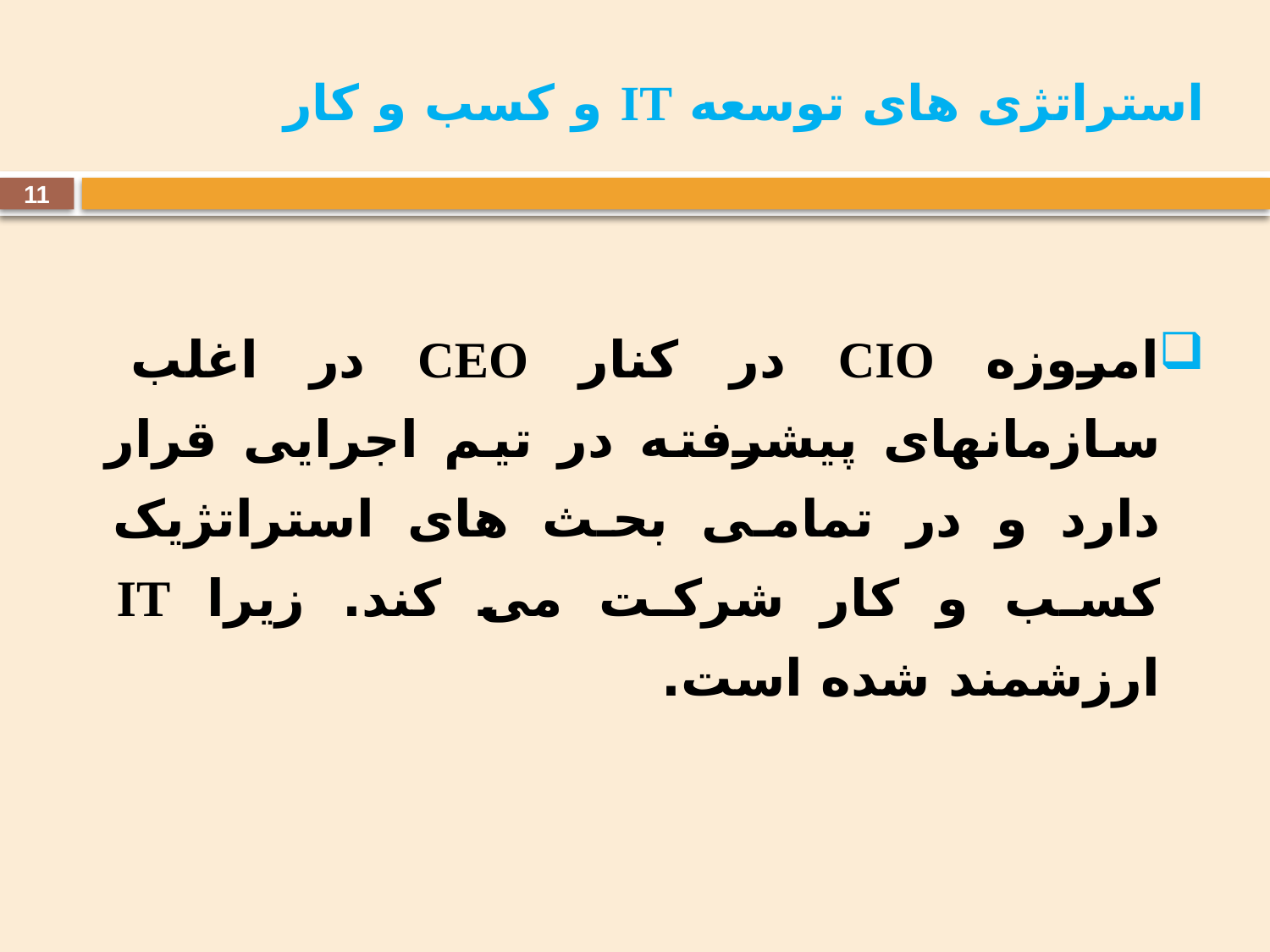

# استراتژی های توسعه IT و کسب و کار
11

امروزه CIO در کنار CEO در اغلب سازمانهای پیشرفته در تیم اجرایی قرار دارد و در تمامی بحث های استراتژیک کسب و کار شرکت می کند. زیرا IT ارزشمند شده است.